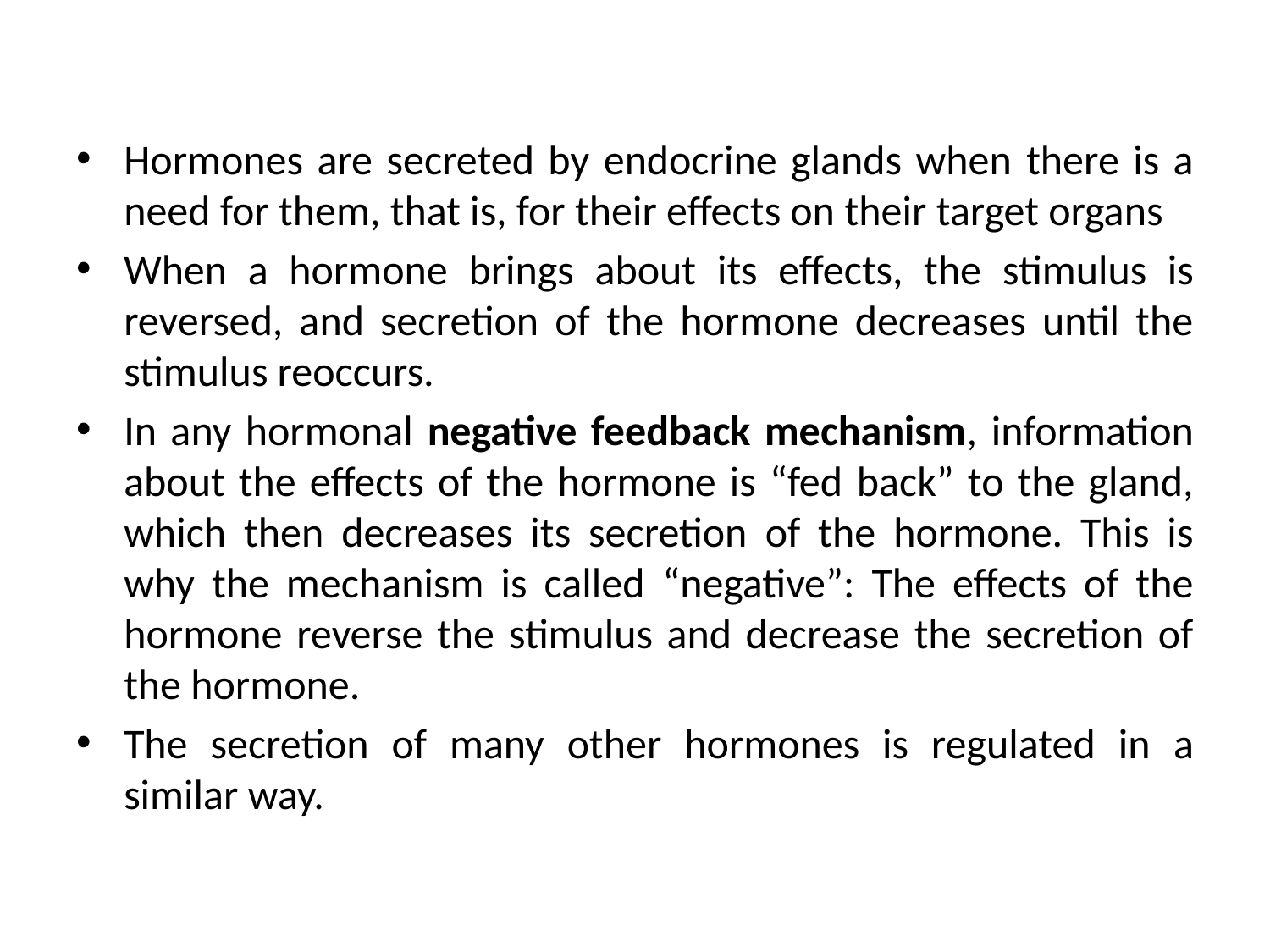

#
Hormones are secreted by endocrine glands when there is a need for them, that is, for their effects on their target organs
When a hormone brings about its effects, the stimulus is reversed, and secretion of the hormone decreases until the stimulus reoccurs.
In any hormonal negative feedback mechanism, information about the effects of the hormone is “fed back” to the gland, which then decreases its secretion of the hormone. This is why the mechanism is called “negative”: The effects of the hormone reverse the stimulus and decrease the secretion of the hormone.
The secretion of many other hormones is regulated in a similar way.